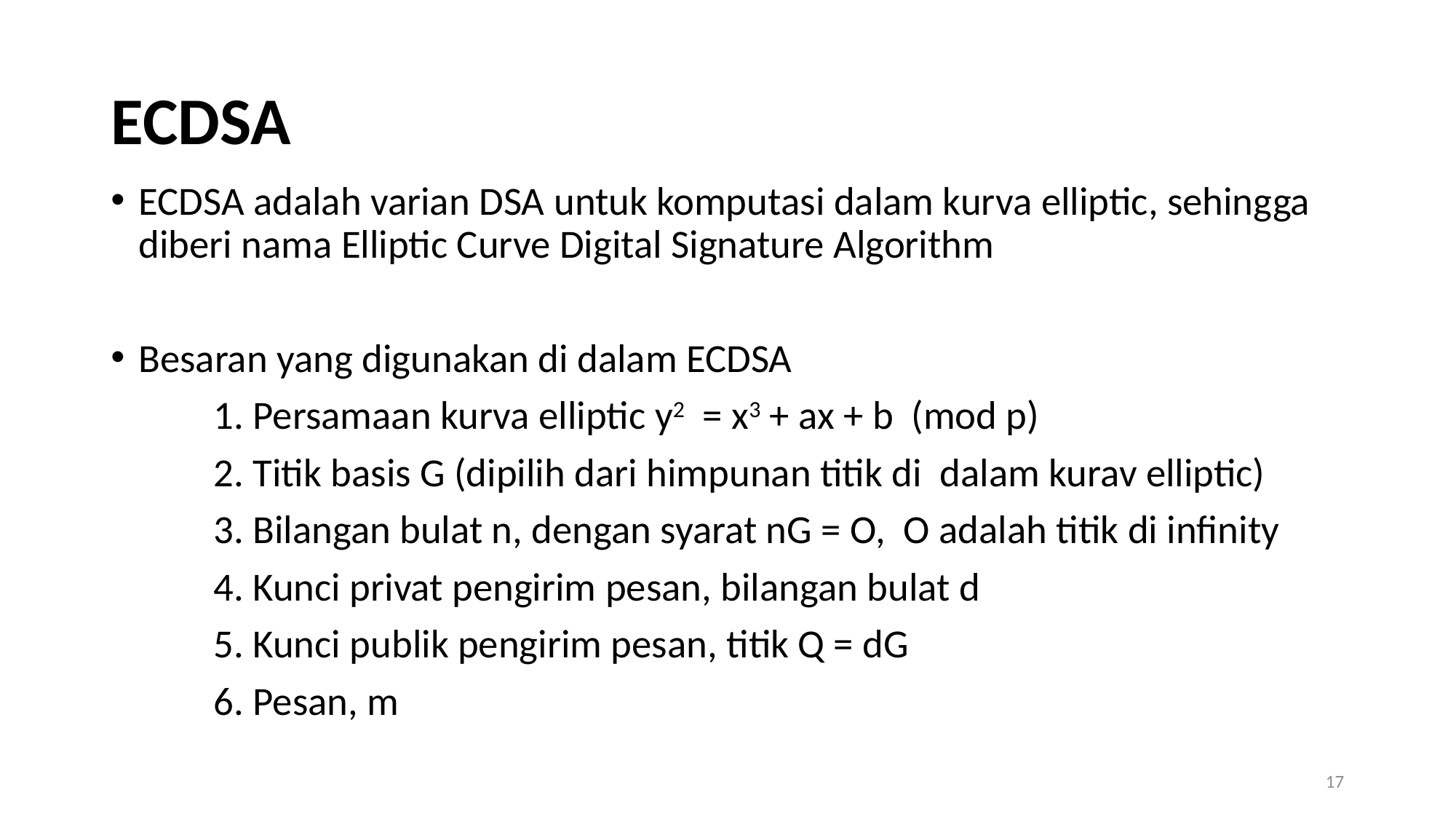

# ECDSA
ECDSA adalah varian DSA untuk komputasi dalam kurva elliptic, sehingga diberi nama Elliptic Curve Digital Signature Algorithm

Besaran yang digunakan di dalam ECDSA
	1. Persamaan kurva elliptic y2  = x3 + ax + b  (mod p)
	2. Titik basis G (dipilih dari himpunan titik di  dalam kurav elliptic)
	3. Bilangan bulat n, dengan syarat nG = O,  O adalah titik di infinity
	4. Kunci privat pengirim pesan, bilangan bulat d
	5. Kunci publik pengirim pesan, titik Q = dG
	6. Pesan, m

17